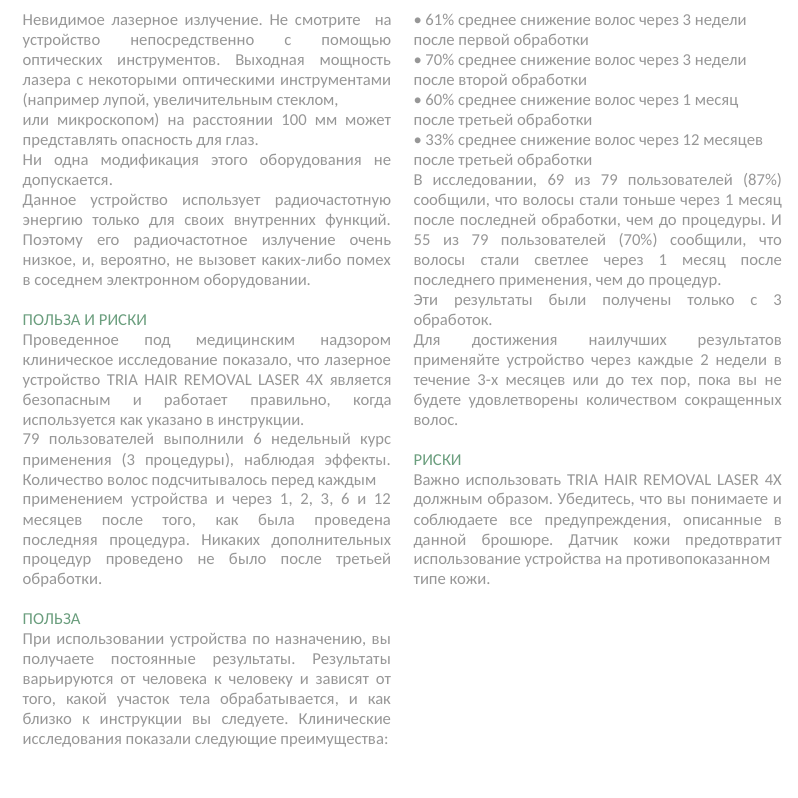

Невидимое лазерное излучение. Не смотрите  на устройство непосредственно с помощью оптических инструментов. Выходная мощность лазера с некоторыми оптическими инструментами (например лупой, увеличительным стеклом,
или микроскопом) на расстоянии 100 мм может представлять опасность для глаз.
Ни одна модификация этого оборудования не допускается.
Данное устройство использует радиочастотную энергию только для своих внутренних функций. Поэтому его радиочастотное излучение очень низкое, и, вероятно, не вызовет каких-либо помех в соседнем электронном оборудовании.

ПОЛЬЗА И РИСКИ
Проведенное под медицинским надзором клиническое исследование показало, что лазерное устройство TRIA HAIR REMOVAL LASER 4X является безопасным и работает правильно, когда используется как указано в инструкции.
79 пользователей выполнили 6 недельный курс применения (3 процедуры), наблюдая эффекты. Количество волос подсчитывалось перед каждым
применением устройства и через 1, 2, 3, 6 и 12 месяцев после того, как была проведена последняя процедура. Никаких дополнительных процедур проведено не было после третьей обработки.

ПОЛЬЗА
При использовании устройства по назначению, вы получаете постоянные результаты. Результаты варьируются от человека к человеку и зависят от того, какой участок тела обрабатывается, и как близко к инструкции вы следуете. Клинические исследования показали следующие преимущества:
• 61% среднее снижение волос через 3 недели
после первой обработки
• 70% среднее снижение волос через 3 недели
после второй обработки
• 60% среднее снижение волос через 1 месяц
после третьей обработки
• 33% среднее снижение волос через 12 месяцев
после третьей обработки
В исследовании, 69 из 79 пользователей (87%) сообщили, что волосы стали тоньше через 1 месяц после последней обработки, чем до процедуры. И 55 из 79 пользователей (70%) сообщили, что волосы стали светлее через 1 месяц после последнего применения, чем до процедур.
Эти результаты были получены только с 3 обработок.
Для достижения наилучших результатов применяйте устройство через каждые 2 недели в течение 3-х месяцев или до тех пор, пока вы не будете удовлетворены количеством сокращенных волос.

РИСКИ
Важно использовать TRIA HAIR REMOVAL LASER 4X должным образом. Убедитесь, что вы понимаете и соблюдаете все предупреждения, описанные в данной брошюре. Датчик кожи предотвратит использование устройства на противопоказанном
типе кожи.